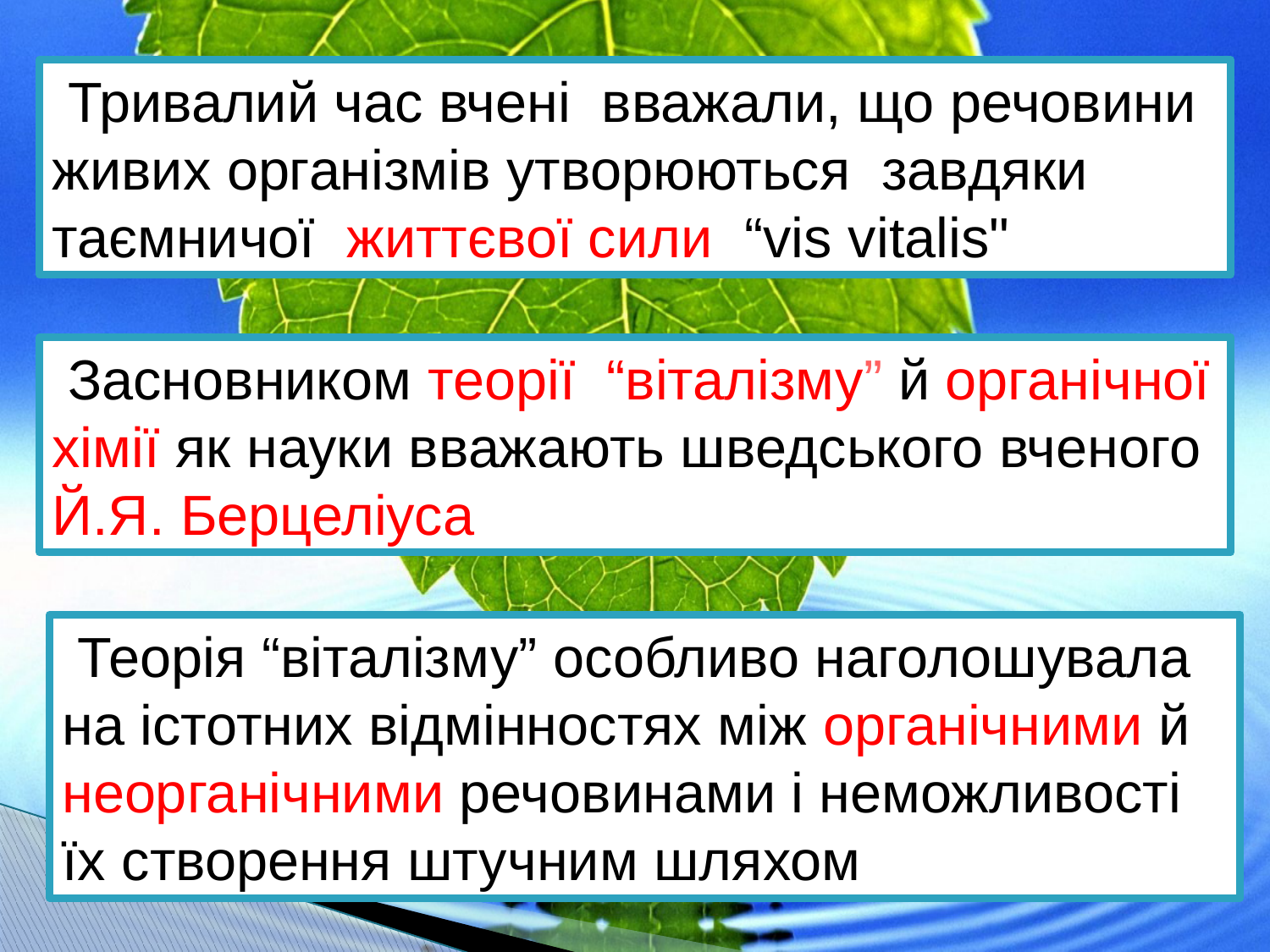

Тривалий час вчені  вважали, що речовини живих організмів утворюються  завдяки таємничої  життєвої сили  “vis vitalis"
 Засновником теорії  “віталізму” й органічної хімії як науки вважають шведського вченого
Й.Я. Берцеліуса
 Теорія “віталізму” особливо наголошувала на істотних відмінностях між органічними й неорганічними речовинами і неможливості їх створення штучним шляхом